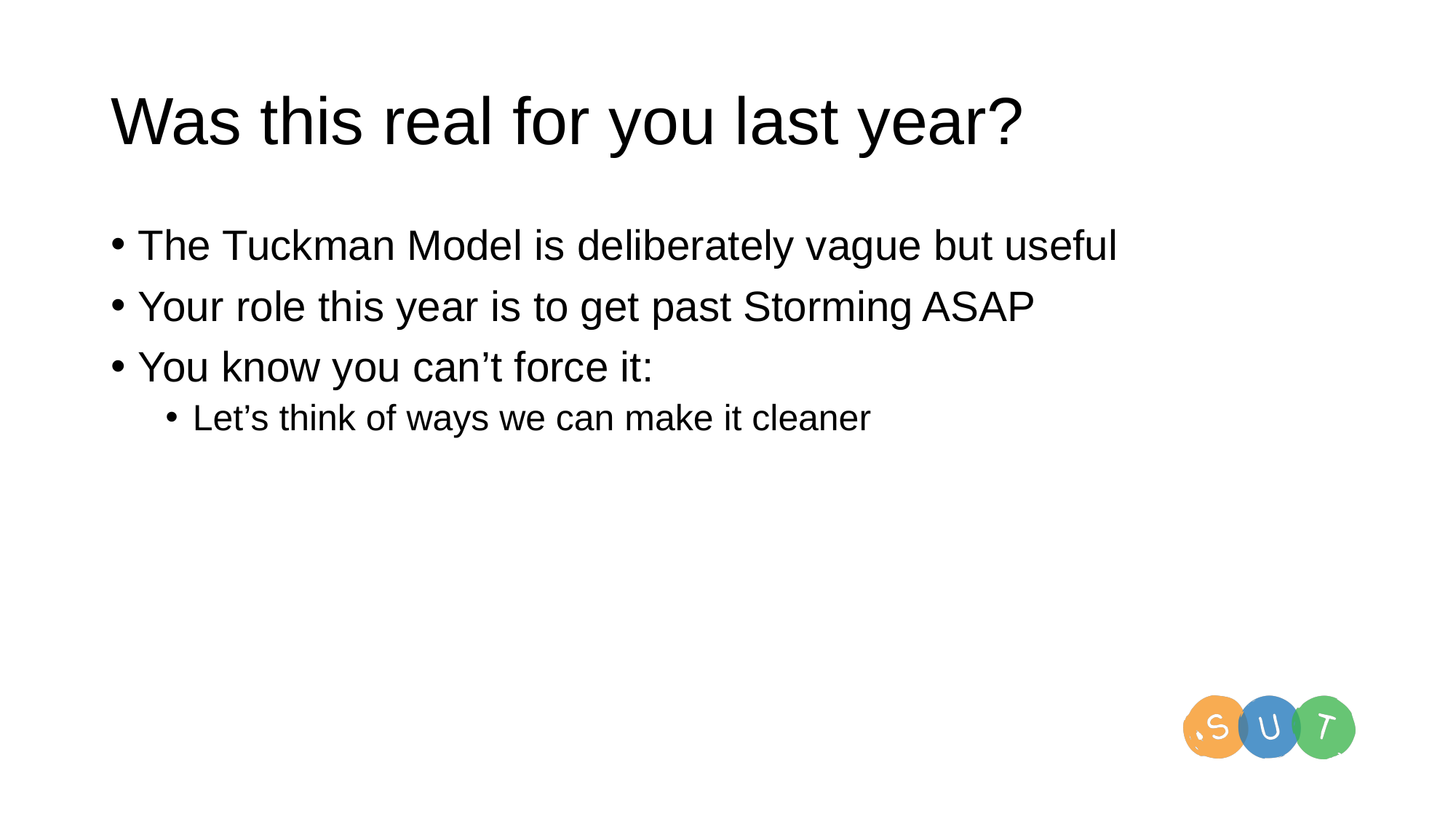

# Was this real for you last year?
The Tuckman Model is deliberately vague but useful
Your role this year is to get past Storming ASAP
You know you can’t force it:
Let’s think of ways we can make it cleaner